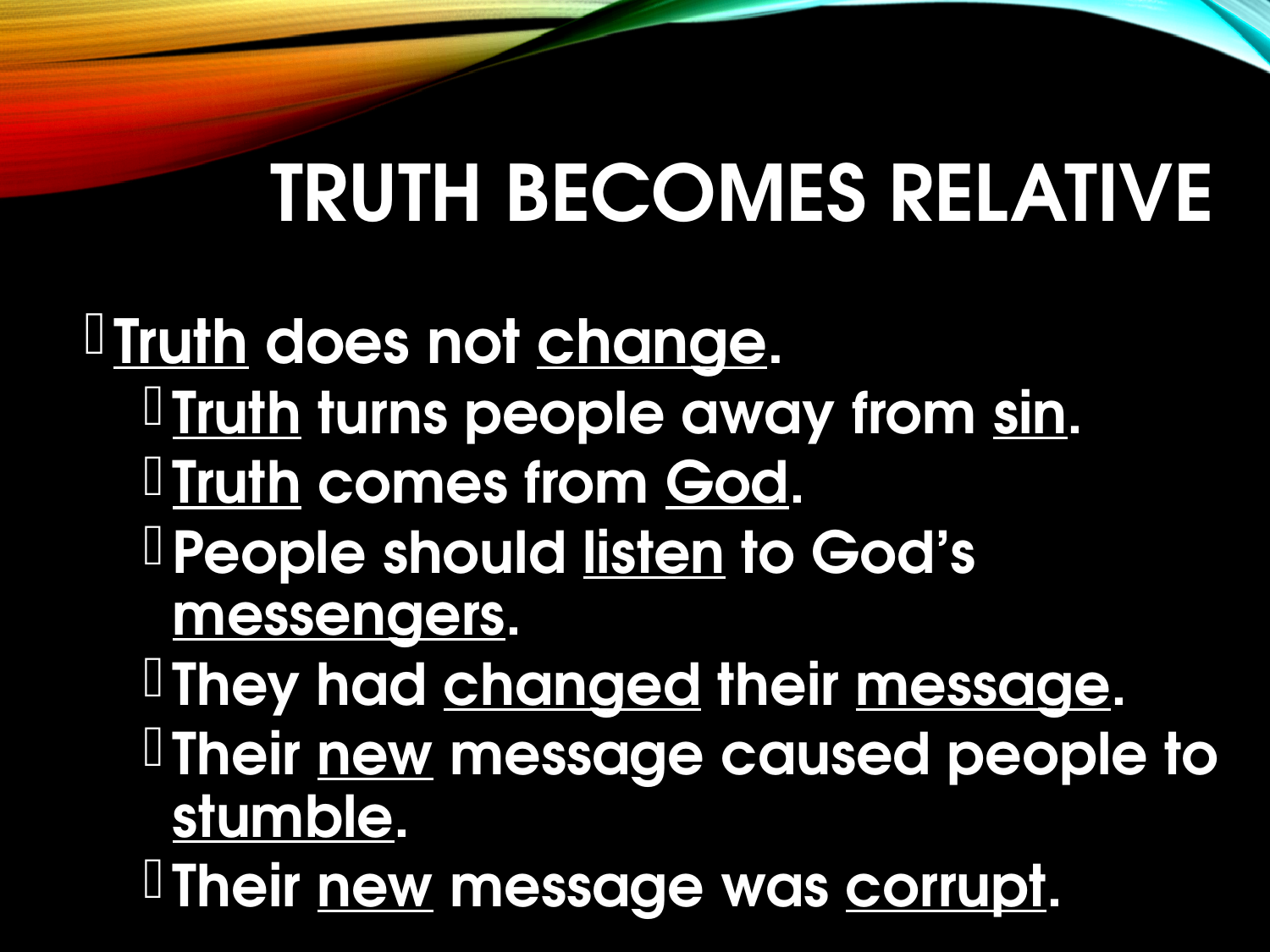

# Truth Becomes Relative
Truth does not change.
Truth turns people away from sin.
Truth comes from God.
People should listen to God’s messengers.
They had changed their message.
Their new message caused people to stumble.
Their new message was corrupt.